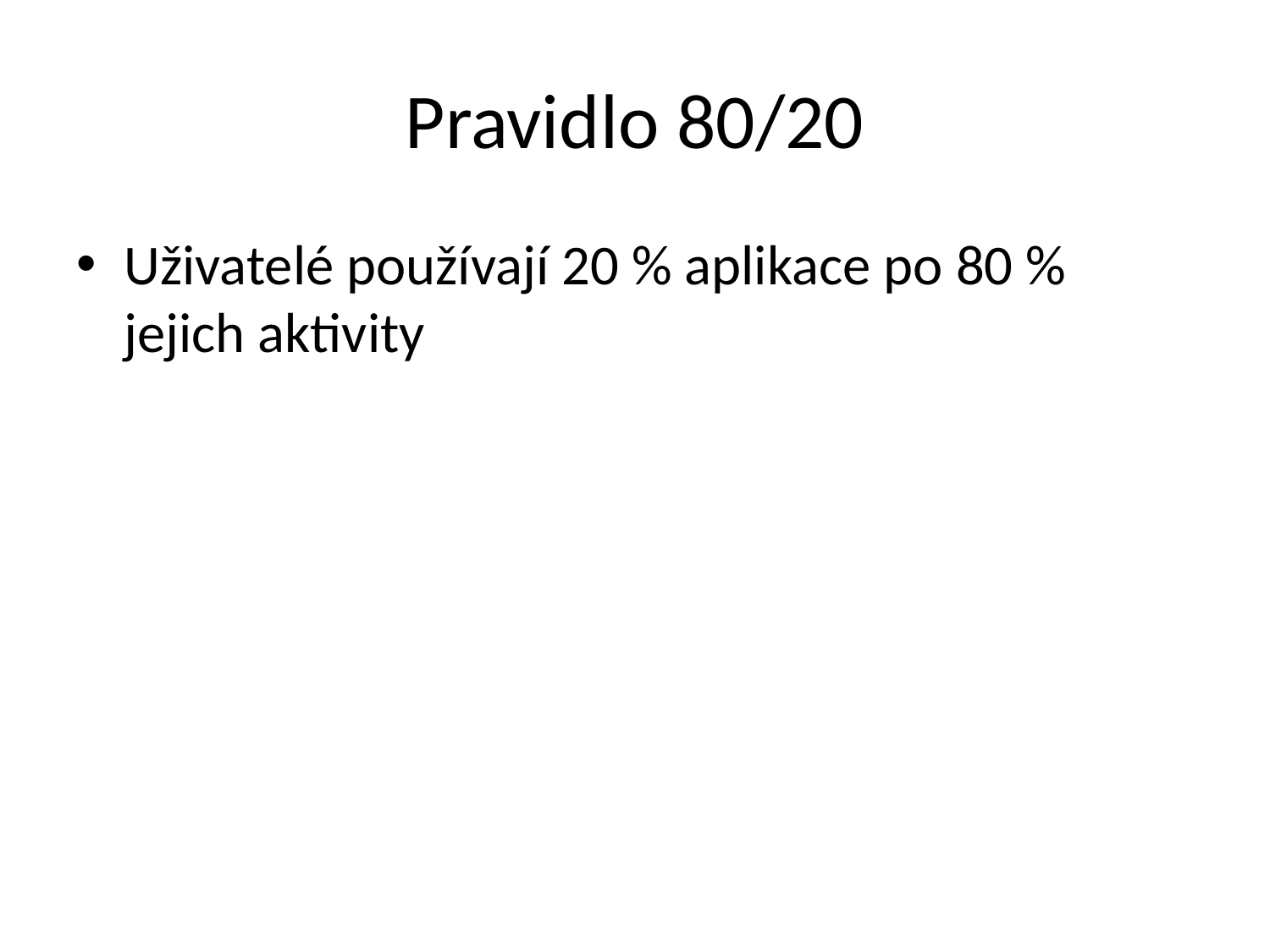

# Pravidlo 80/20
Uživatelé používají 20 % aplikace po 80 % jejich aktivity